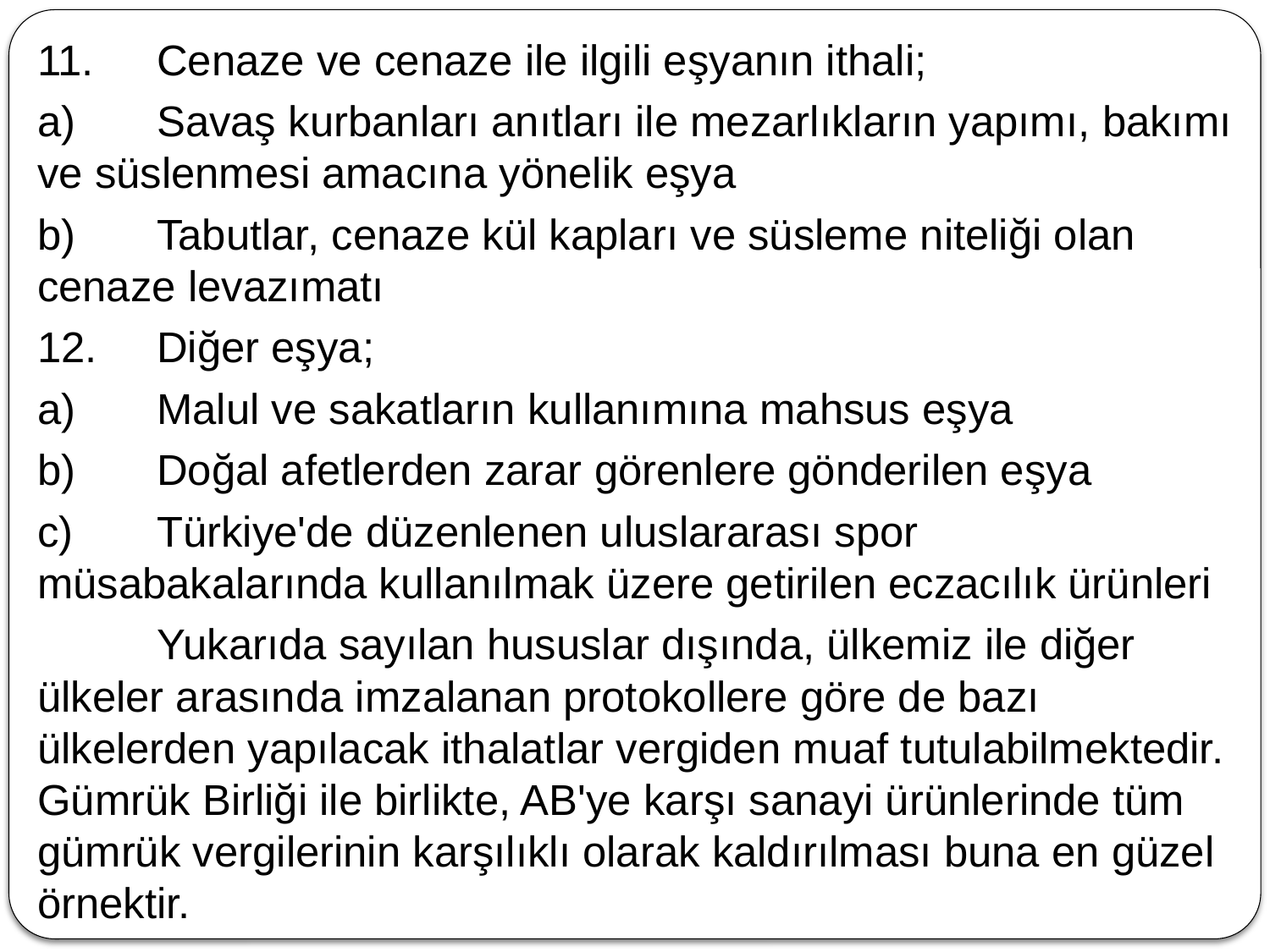

11.	Cenaze ve cenaze ile ilgili eşyanın ithali;
a)	Savaş kurbanları anıtları ile mezarlıkların yapımı, bakımı ve süslenmesi amacına yönelik eşya
b)	Tabutlar, cenaze kül kapları ve süsleme niteliği olan cenaze levazımatı
12.	Diğer eşya;
a)	Malul ve sakatların kullanımına mahsus eşya
b)	Doğal afetlerden zarar görenlere gönderilen eşya
c)	Türkiye'de düzenlenen uluslararası spor müsabakalarında kullanılmak üzere getirilen eczacılık ürünleri
	Yukarıda sayılan hususlar dışında, ülkemiz ile diğer ülkeler arasında imzalanan protokollere göre de bazı ülkelerden yapılacak ithalatlar vergiden muaf tutulabilmektedir. Gümrük Birliği ile birlikte, AB'ye karşı sanayi ürünlerinde tüm gümrük vergilerinin karşılıklı olarak kaldırılması buna en güzel örnektir.